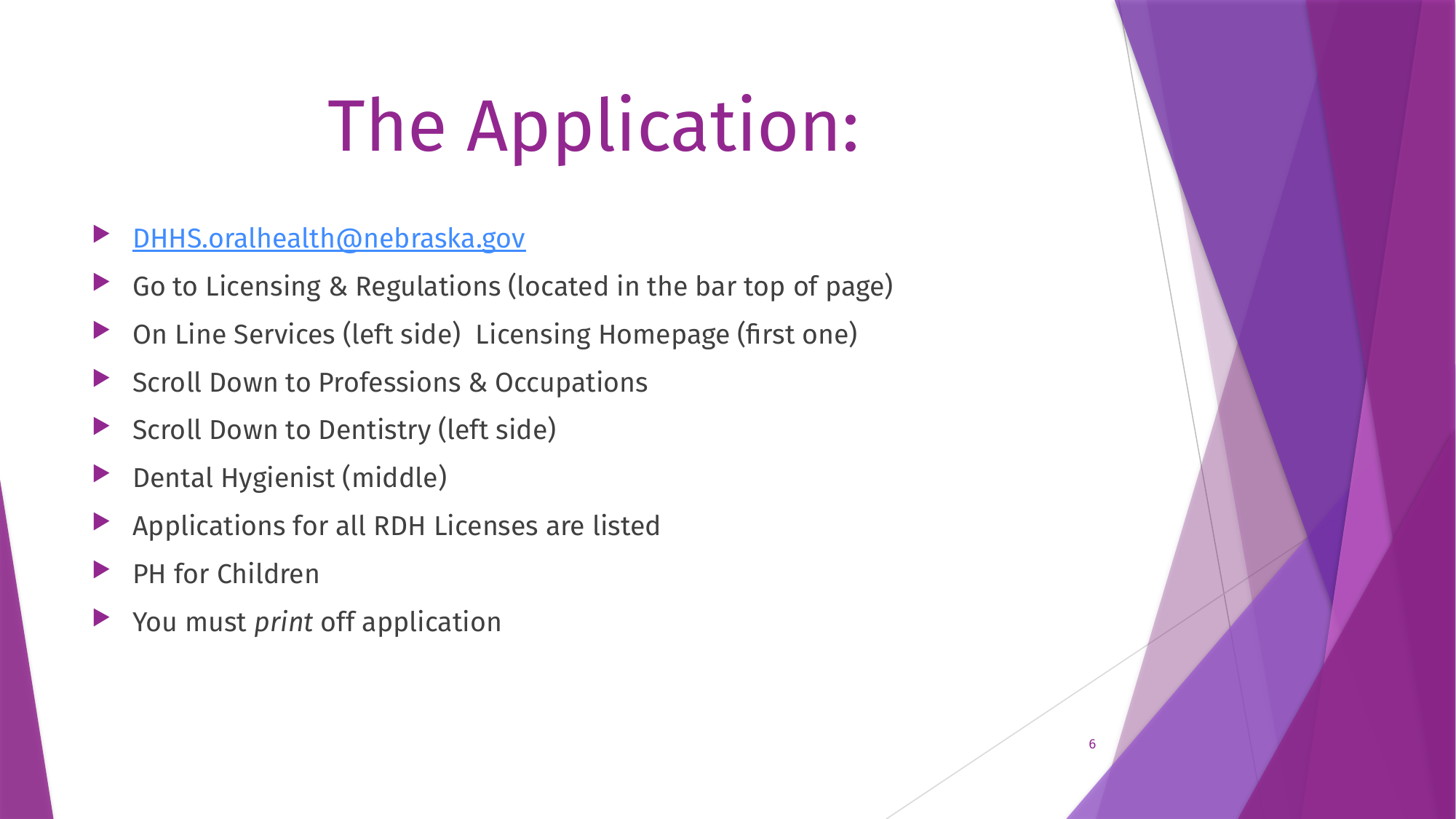

# The Application:
DHHS.oralhealth@nebraska.gov
Go to Licensing & Regulations (located in the bar top of page)
On Line Services (left side)  Licensing Homepage (first one)
Scroll Down to Professions & Occupations
Scroll Down to Dentistry (left side)
Dental Hygienist (middle)
Applications for all RDH Licenses are listed
PH for Children
You must print off application

6